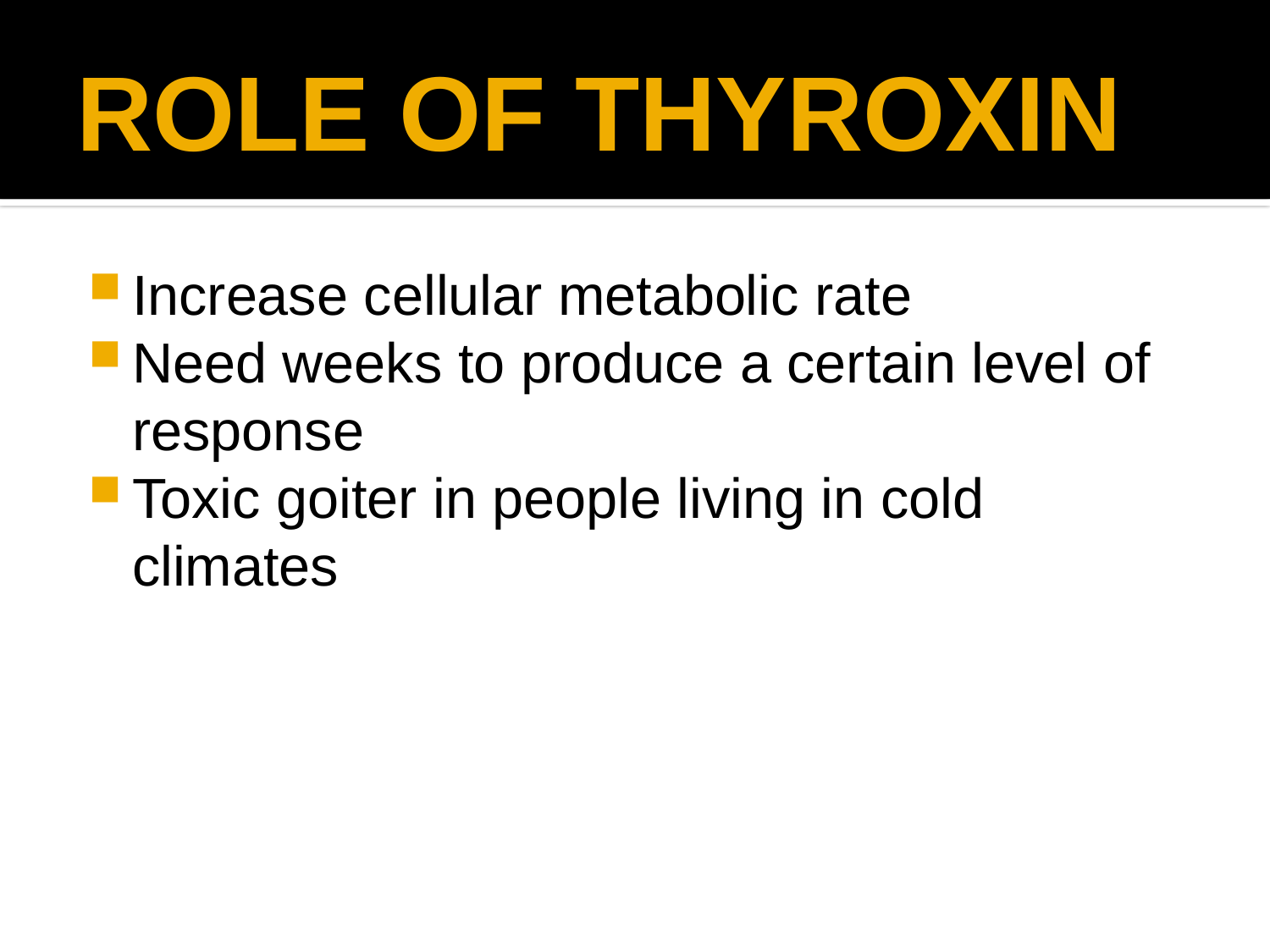

# ROLE OF THYROXIN
Increase cellular metabolic rate
Need weeks to produce a certain level of response
Toxic goiter in people living in cold climates